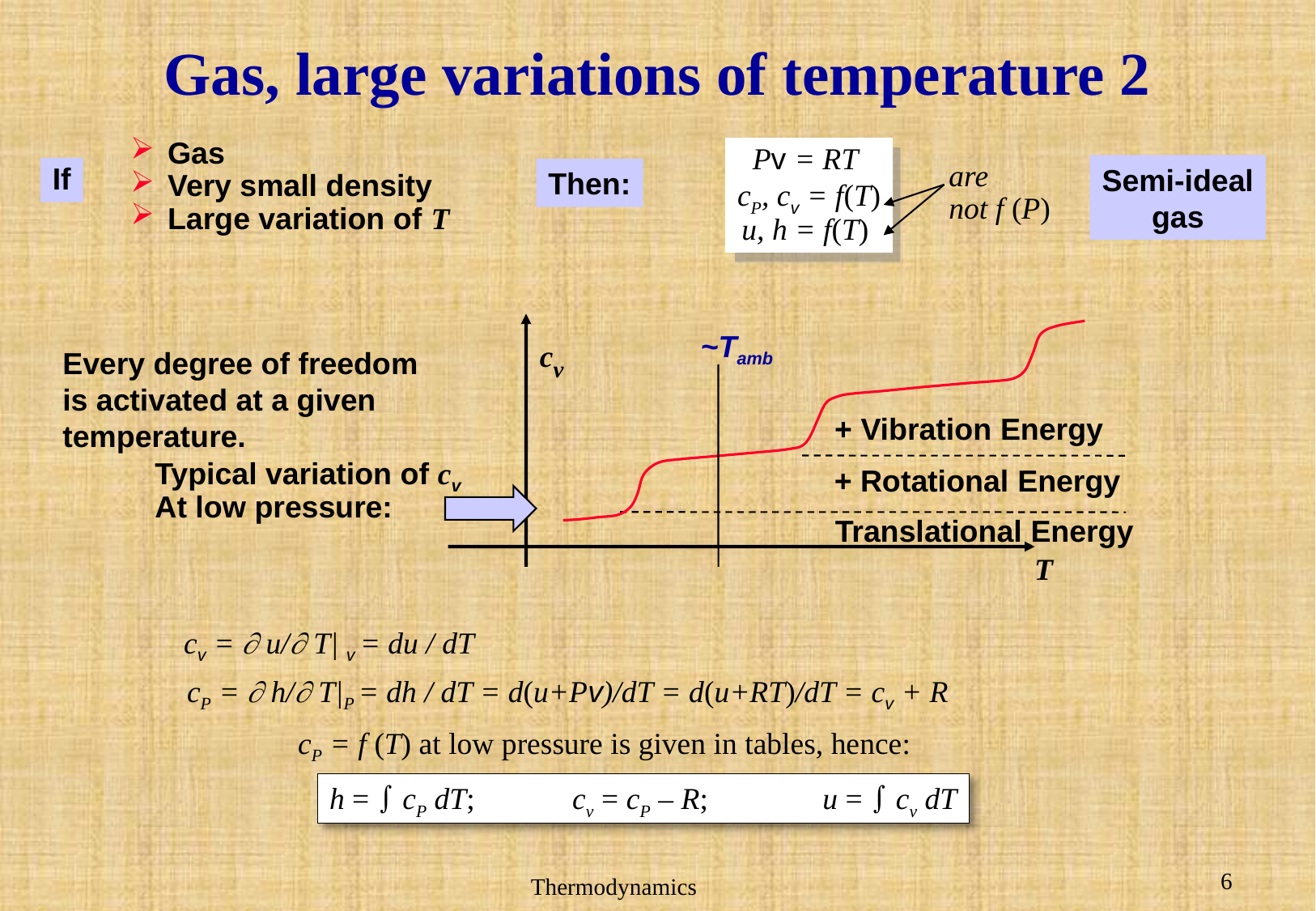

# Gas, large variations of temperature 2
 Gas
 Very small density
 Large variation of T
Pv = RT
cP, cv = f(T)
u, h = f(T)
are
not f (P)

Semi-ideal
gas
If
Then:

cv
~Tamb
Every degree of freedom
is activated at a given
temperature.

+ Vibration Energy
Typical variation of cv
At low pressure:

+ Rotational Energy

Translational Energy

T

cv = ∂ u/∂ T| v = du / dT
cP = ∂ h/∂ T|P = dh / dT = d(u+Pv)/dT = d(u+RT)/dT = cv + R
cP = f (T) at low pressure is given in tables, hence:
h = ∫ cP dT;	cv = cP – R;	 u = ∫ cv dT